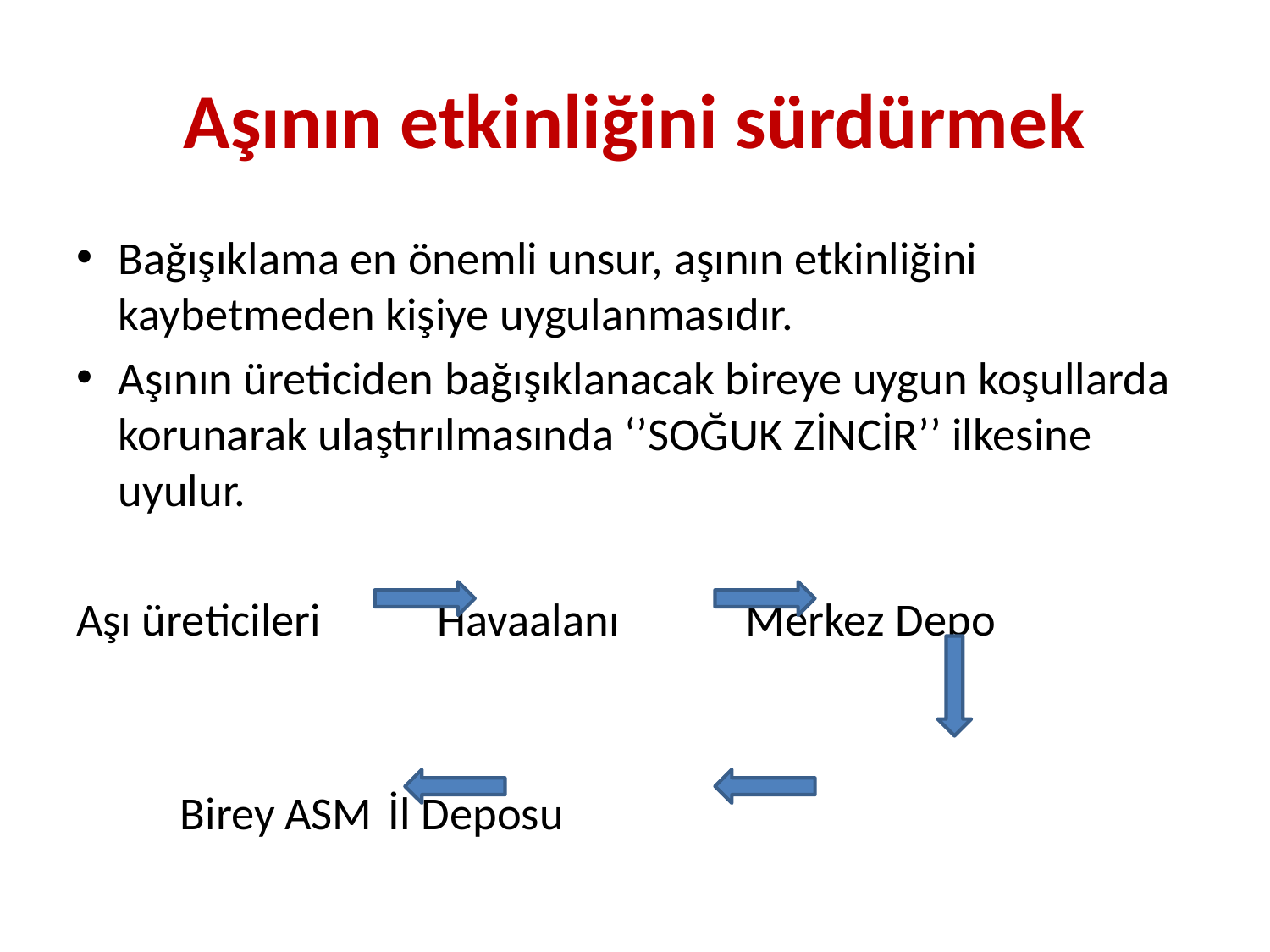

# Aşının etkinliğini sürdürmek
Bağışıklama en önemli unsur, aşının etkinliğini kaybetmeden kişiye uygulanmasıdır.
Aşının üreticiden bağışıklanacak bireye uygun koşullarda korunarak ulaştırılmasında ‘’SOĞUK ZİNCİR’’ ilkesine uyulur.

Aşı üreticileri           Havaalanı            Merkez Depo

	Birey			ASM		İl Deposu